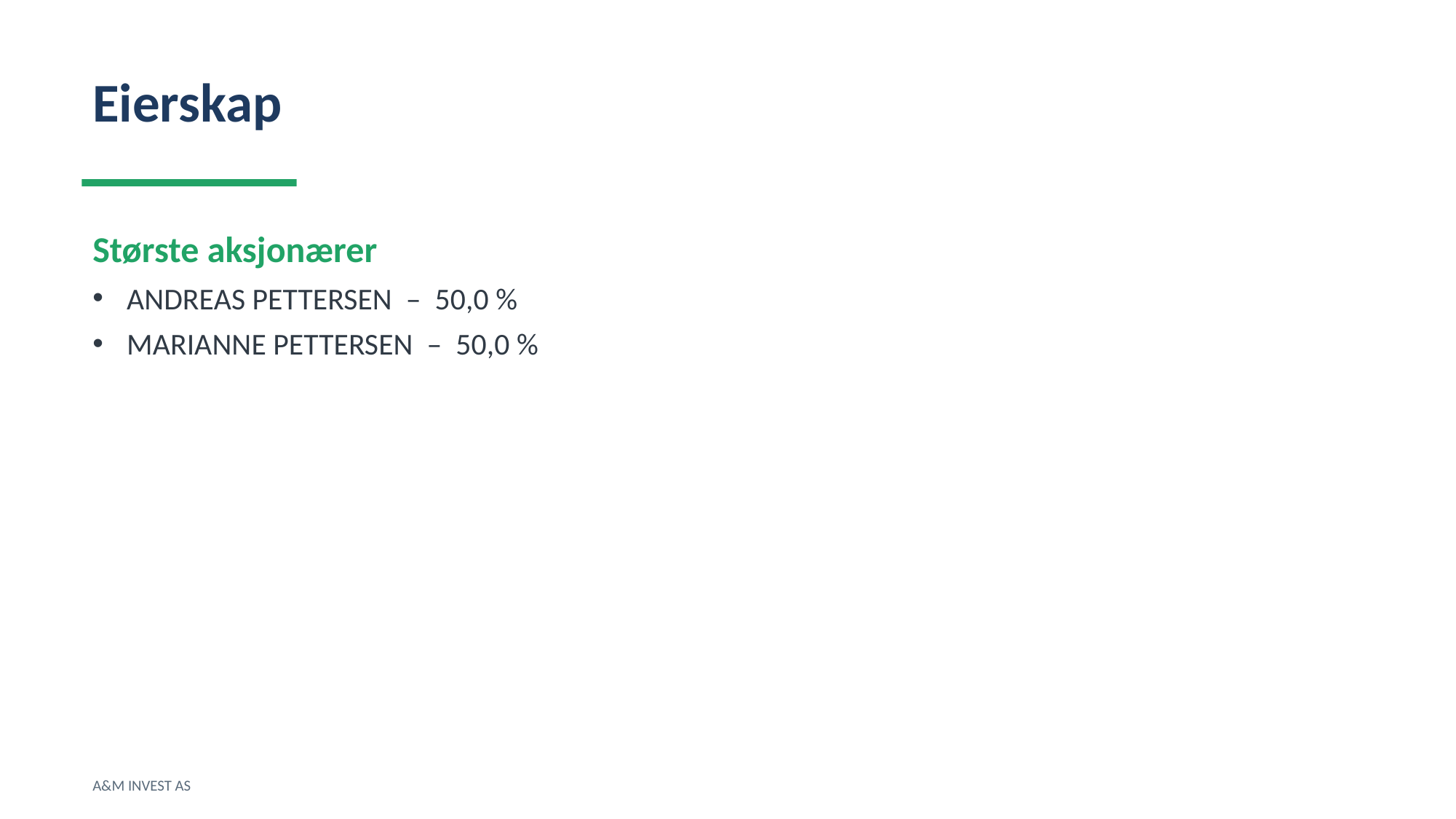

Eierskap

Største aksjonærer
ANDREAS PETTERSEN  –  50,0 %
MARIANNE PETTERSEN  –  50,0 %
A&M INVEST AS